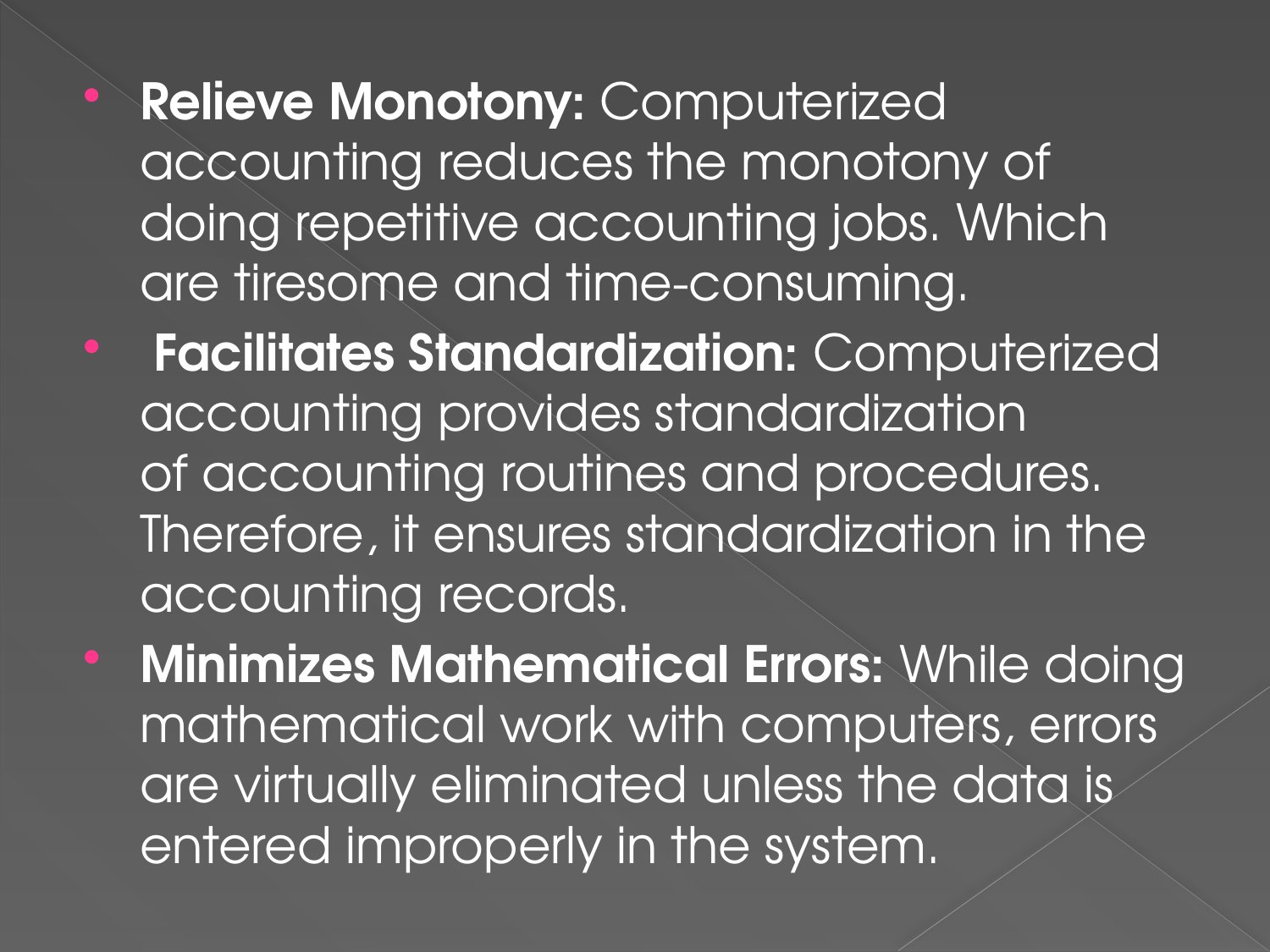

Relieve Monotony: Computerized accounting reduces the monotony of doing repetitive accounting jobs. Which are tiresome and time-consuming.
 Facilitates Standardization: Computerized accounting provides standardization of accounting routines and procedures. Therefore, it ensures standardization in the accounting records.
Minimizes Mathematical Errors: While doing mathematical work with computers, errors are virtually eliminated unless the data is entered improperly in the system.